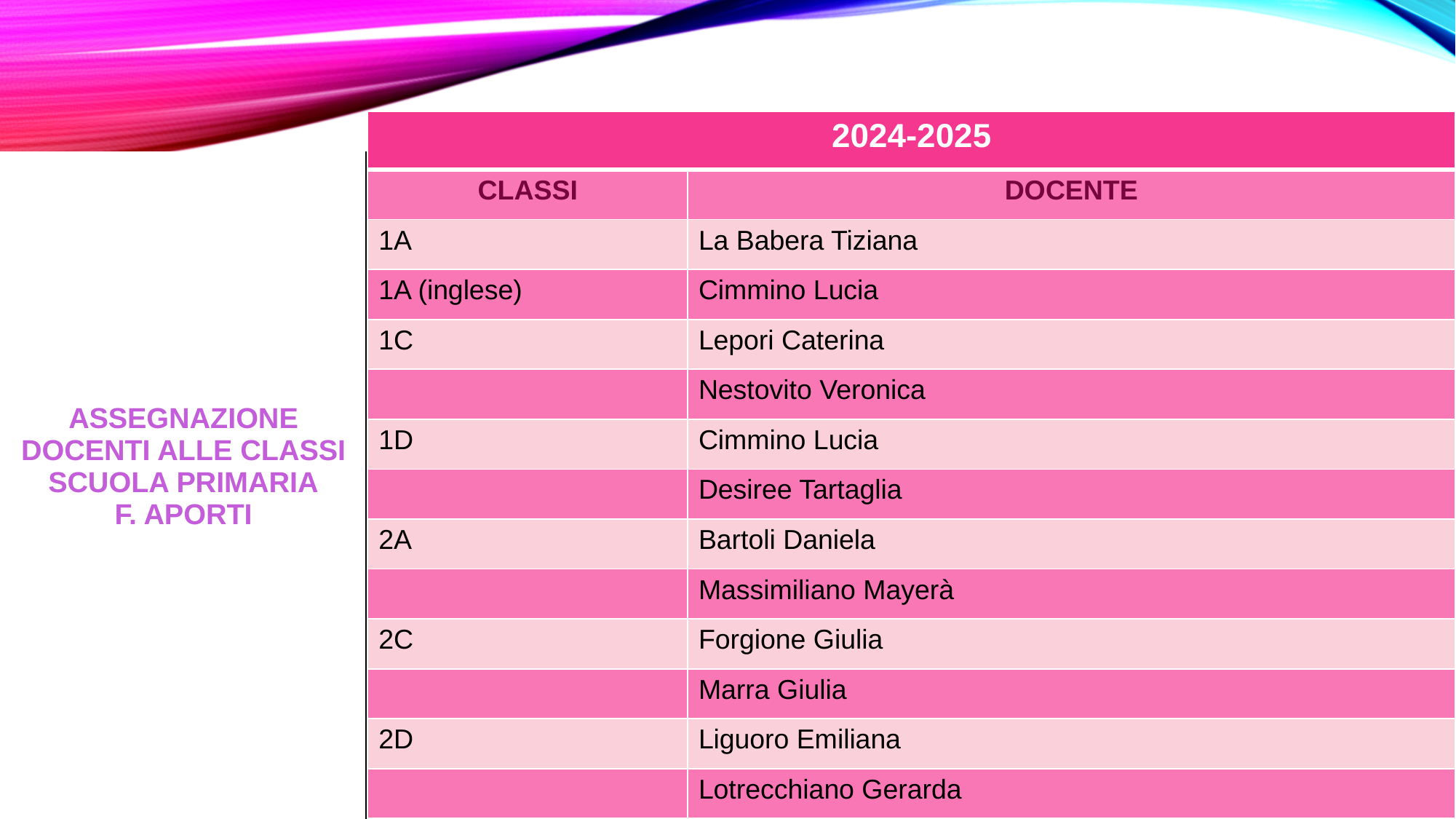

| 2024-2025 |  |
| --- | --- |
| CLASSI | DOCENTE |
| 1A | La Babera Tiziana |
| 1A (inglese) | Cimmino Lucia |
| 1C | Lepori Caterina |
|  | Nestovito Veronica |
| 1D | Cimmino Lucia |
|  | Desiree Tartaglia |
| 2A | Bartoli Daniela |
|  | Massimiliano Mayerà |
| 2C | Forgione Giulia |
|  | Marra Giulia |
| 2D | Liguoro Emiliana |
|  | Lotrecchiano Gerarda |
| ASSEGNAZIONE DOCENTI ALLE CLASSI SCUOLA PRIMARIA F. APORTI |  |
| --- | --- |